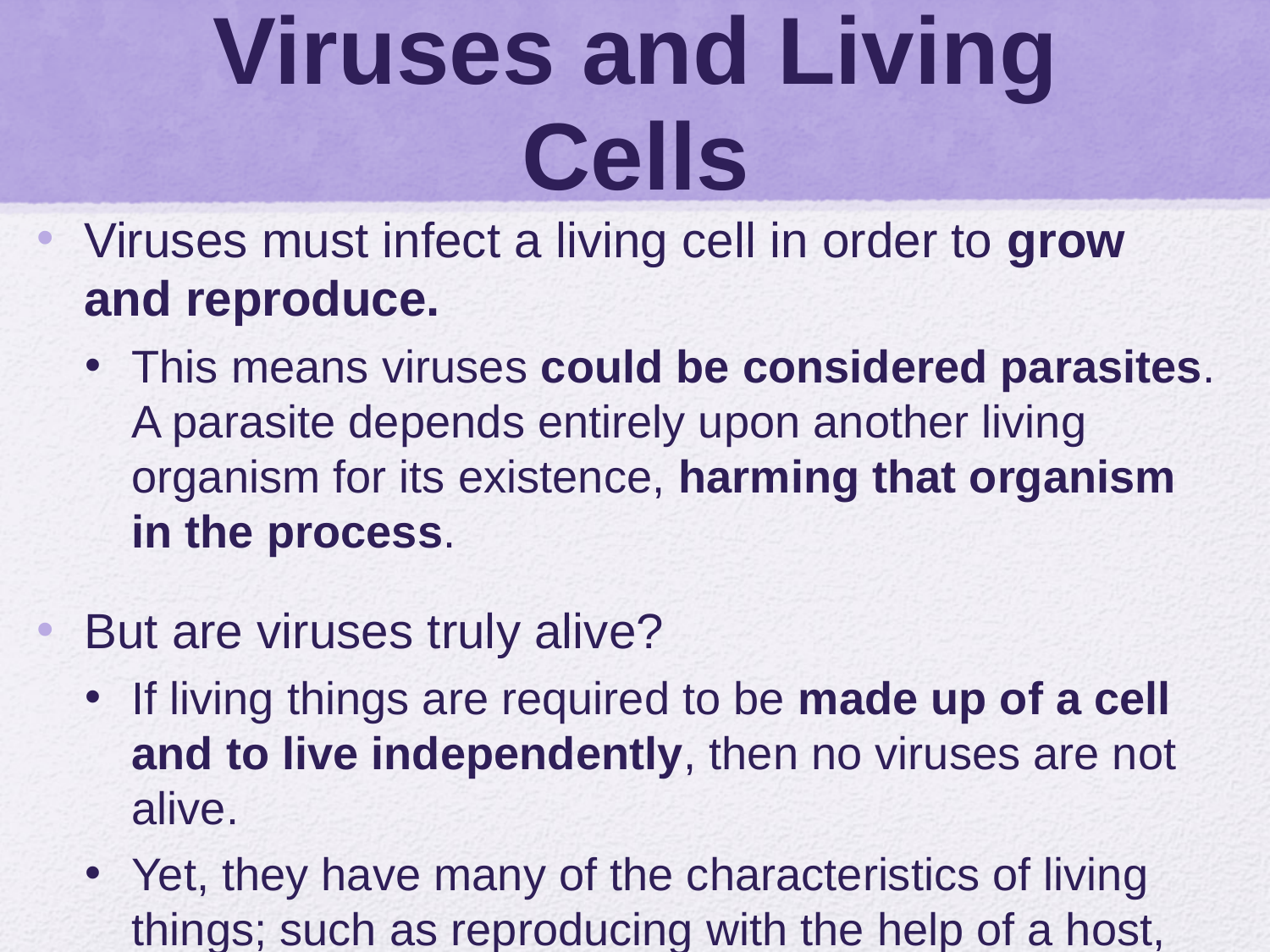

# Viruses and Living Cells
Viruses must infect a living cell in order to grow and reproduce.
This means viruses could be considered parasites. A parasite depends entirely upon another living organism for its existence, harming that organism in the process.
But are viruses truly alive?
If living things are required to be made up of a cell and to live independently, then no viruses are not alive.
Yet, they have many of the characteristics of living things; such as reproducing with the help of a host, regulating gene expression, and even evolve.